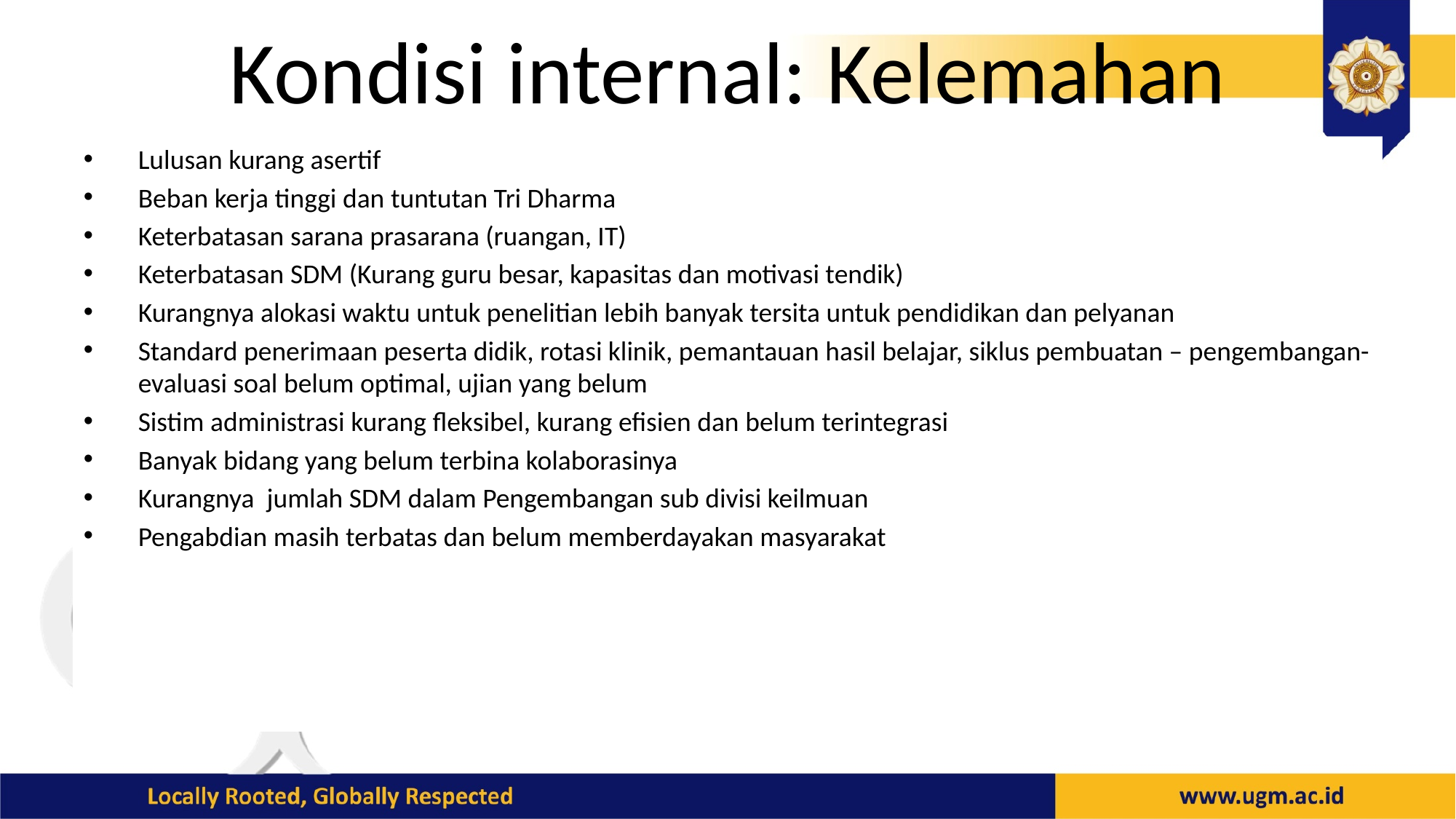

# Kondisi internal: Kelemahan
Lulusan kurang asertif
Beban kerja tinggi dan tuntutan Tri Dharma
Keterbatasan sarana prasarana (ruangan, IT)
Keterbatasan SDM (Kurang guru besar, kapasitas dan motivasi tendik)
Kurangnya alokasi waktu untuk penelitian lebih banyak tersita untuk pendidikan dan pelyanan
Standard penerimaan peserta didik, rotasi klinik, pemantauan hasil belajar, siklus pembuatan – pengembangan- evaluasi soal belum optimal, ujian yang belum
Sistim administrasi kurang fleksibel, kurang efisien dan belum terintegrasi
Banyak bidang yang belum terbina kolaborasinya
Kurangnya  jumlah SDM dalam Pengembangan sub divisi keilmuan
Pengabdian masih terbatas dan belum memberdayakan masyarakat